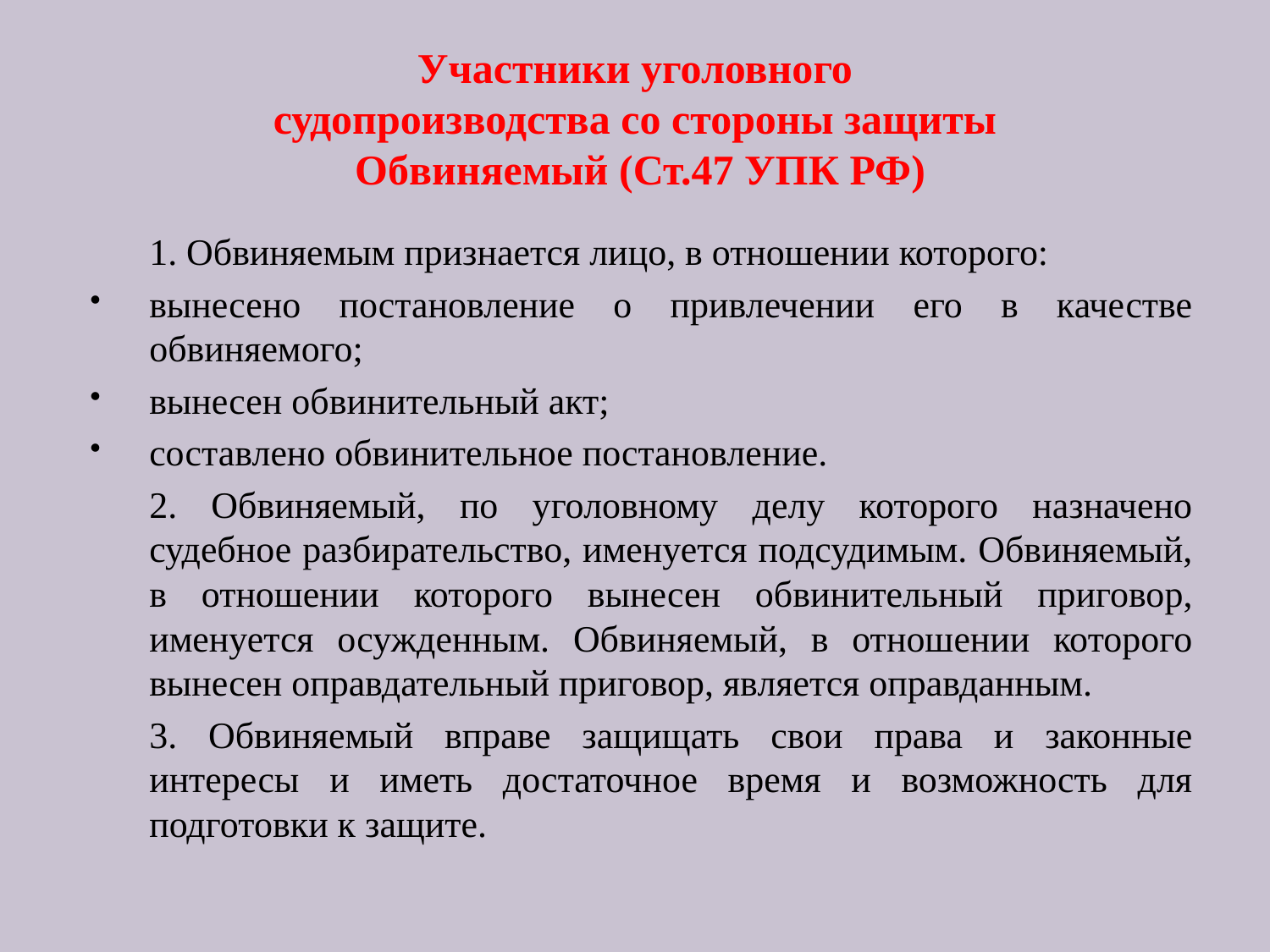

# Участники уголовного судопроизводства со стороны защиты Обвиняемый (Ст.47 УПК РФ)
	1. Обвиняемым признается лицо, в отношении которого:
вынесено постановление о привлечении его в качестве обвиняемого;
вынесен обвинительный акт;
составлено обвинительное постановление.
	2. Обвиняемый, по уголовному делу которого назначено судебное разбирательство, именуется подсудимым. Обвиняемый, в отношении которого вынесен обвинительный приговор, именуется осужденным. Обвиняемый, в отношении которого вынесен оправдательный приговор, является оправданным.
	3. Обвиняемый вправе защищать свои права и законные интересы и иметь достаточное время и возможность для подготовки к защите.